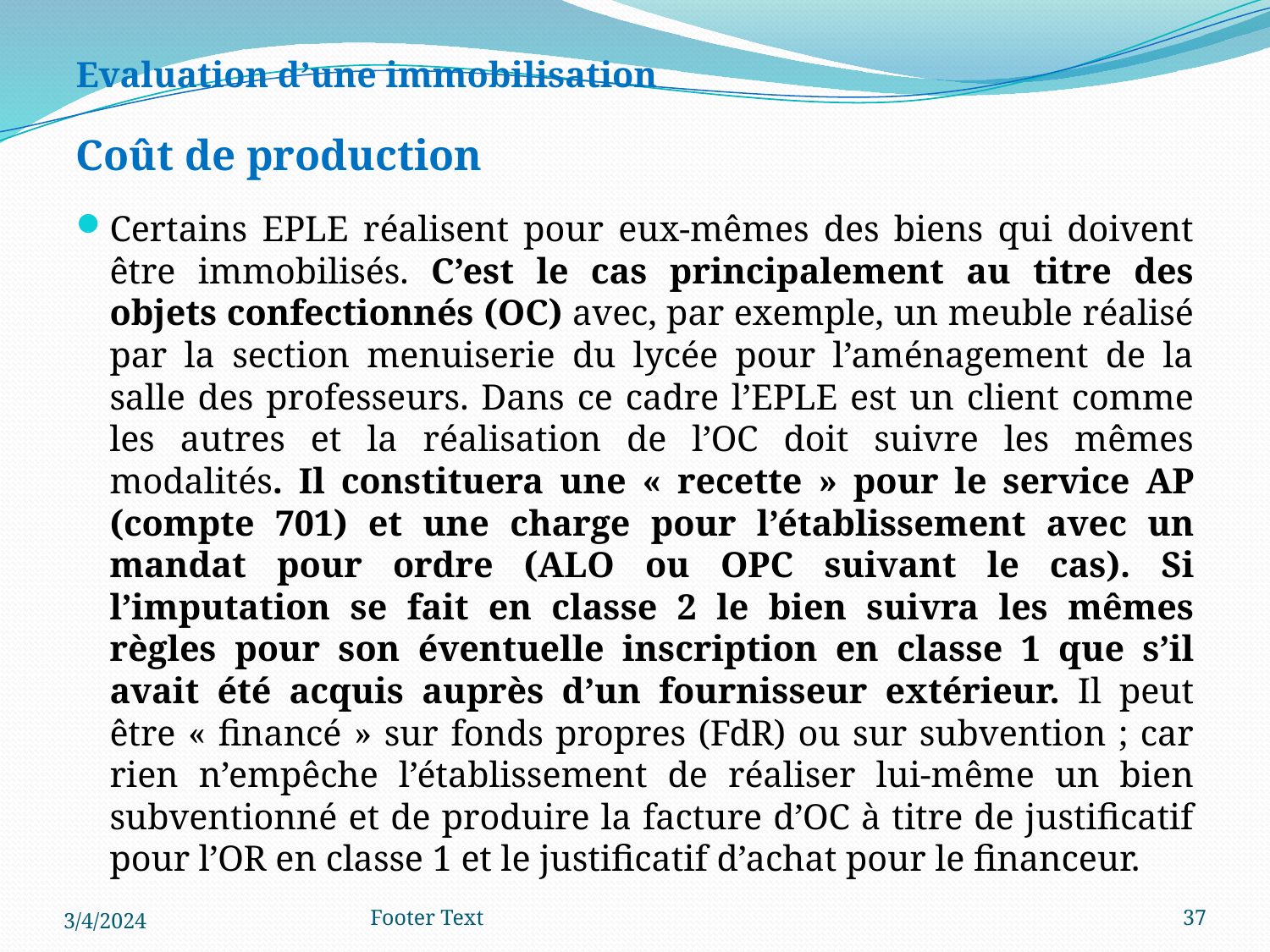

Evaluation d’une immobilisation

Coût de production

Certains EPLE réalisent pour eux-mêmes des biens qui doivent être immobilisés. C’est le cas principalement au titre des objets confectionnés (OC) avec, par exemple, un meuble réalisé par la section menuiserie du lycée pour l’aménagement de la salle des professeurs. Dans ce cadre l’EPLE est un client comme les autres et la réalisation de l’OC doit suivre les mêmes modalités. Il constituera une « recette » pour le service AP (compte 701) et une charge pour l’établissement avec un mandat pour ordre (ALO ou OPC suivant le cas). Si l’imputation se fait en classe 2 le bien suivra les mêmes règles pour son éventuelle inscription en classe 1 que s’il avait été acquis auprès d’un fournisseur extérieur. Il peut être « financé » sur fonds propres (FdR) ou sur subvention ; car rien n’empêche l’établissement de réaliser lui-même un bien subventionné et de produire la facture d’OC à titre de justificatif pour l’OR en classe 1 et le justificatif d’achat pour le financeur.

3/4/2024
Footer Text
37